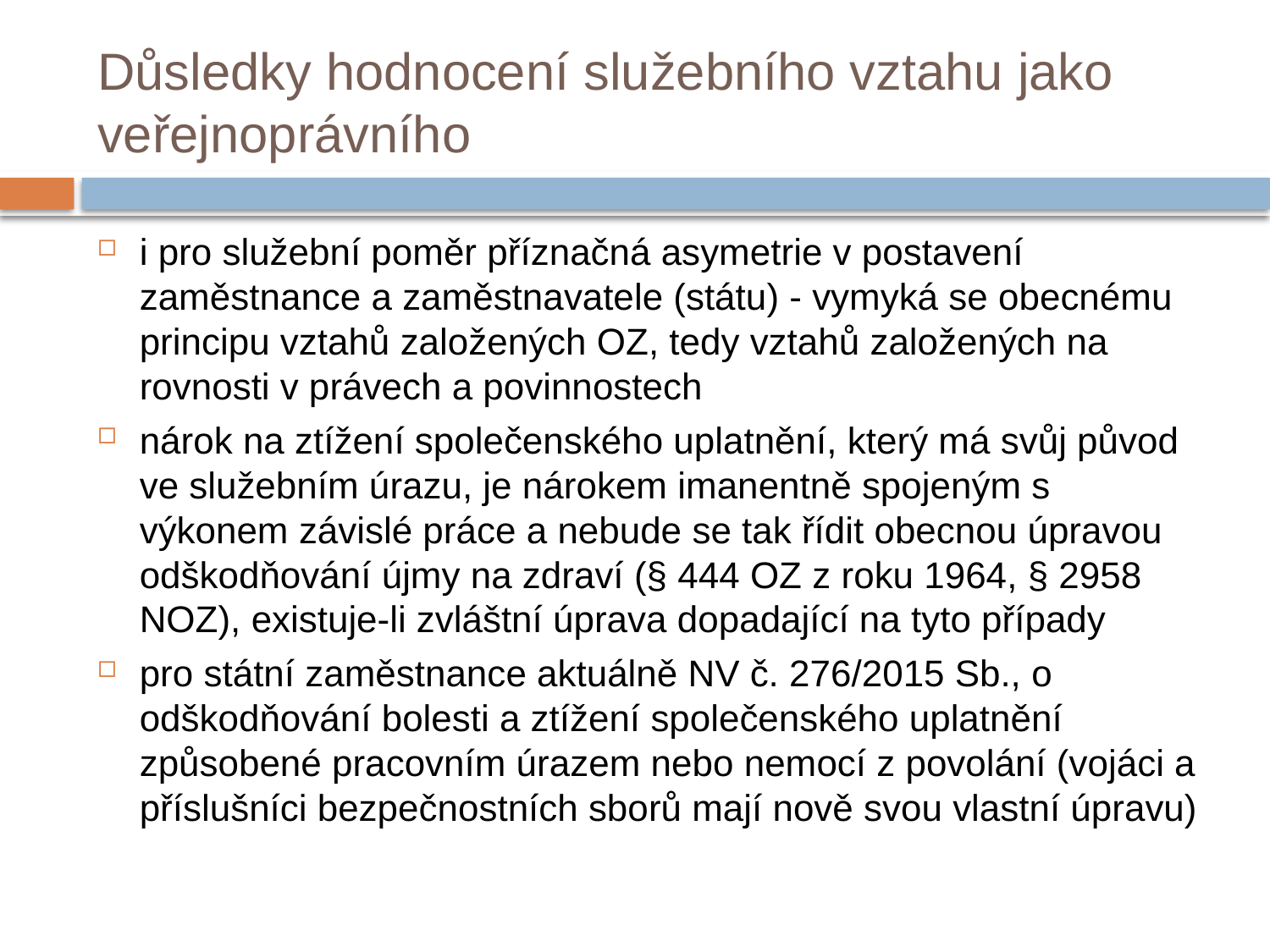

# Důsledky hodnocení služebního vztahu jako veřejnoprávního
i pro služební poměr příznačná asymetrie v postavení zaměstnance a zaměstnavatele (státu) - vymyká se obecnému principu vztahů založených OZ, tedy vztahů založených na rovnosti v právech a povinnostech
nárok na ztížení společenského uplatnění, který má svůj původ ve služebním úrazu, je nárokem imanentně spojeným s výkonem závislé práce a nebude se tak řídit obecnou úpravou odškodňování újmy na zdraví (§ 444 OZ z roku 1964, § 2958 NOZ), existuje-li zvláštní úprava dopadající na tyto případy
pro státní zaměstnance aktuálně NV č. 276/2015 Sb., o odškodňování bolesti a ztížení společenského uplatnění způsobené pracovním úrazem nebo nemocí z povolání (vojáci a příslušníci bezpečnostních sborů mají nově svou vlastní úpravu)